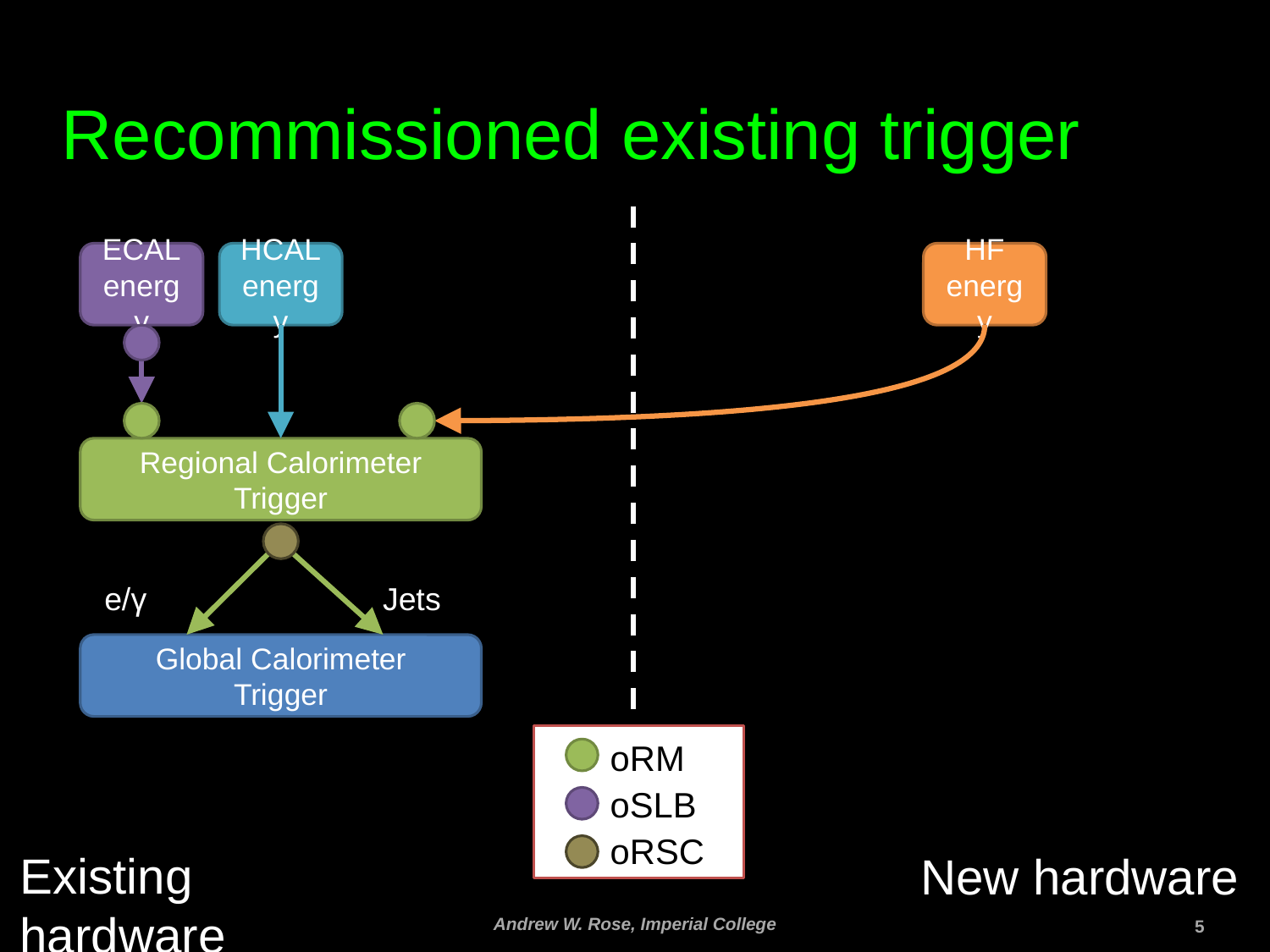

# Recommissioned existing trigger
ECAL
energy
HCAL
energy
HF
energy

Regional Calorimeter Trigger

e/γ
Jets
Global Calorimeter
Trigger
oRM
oSLB
oRSC

Existing hardware
New hardware
Andrew W. Rose, Imperial College
5